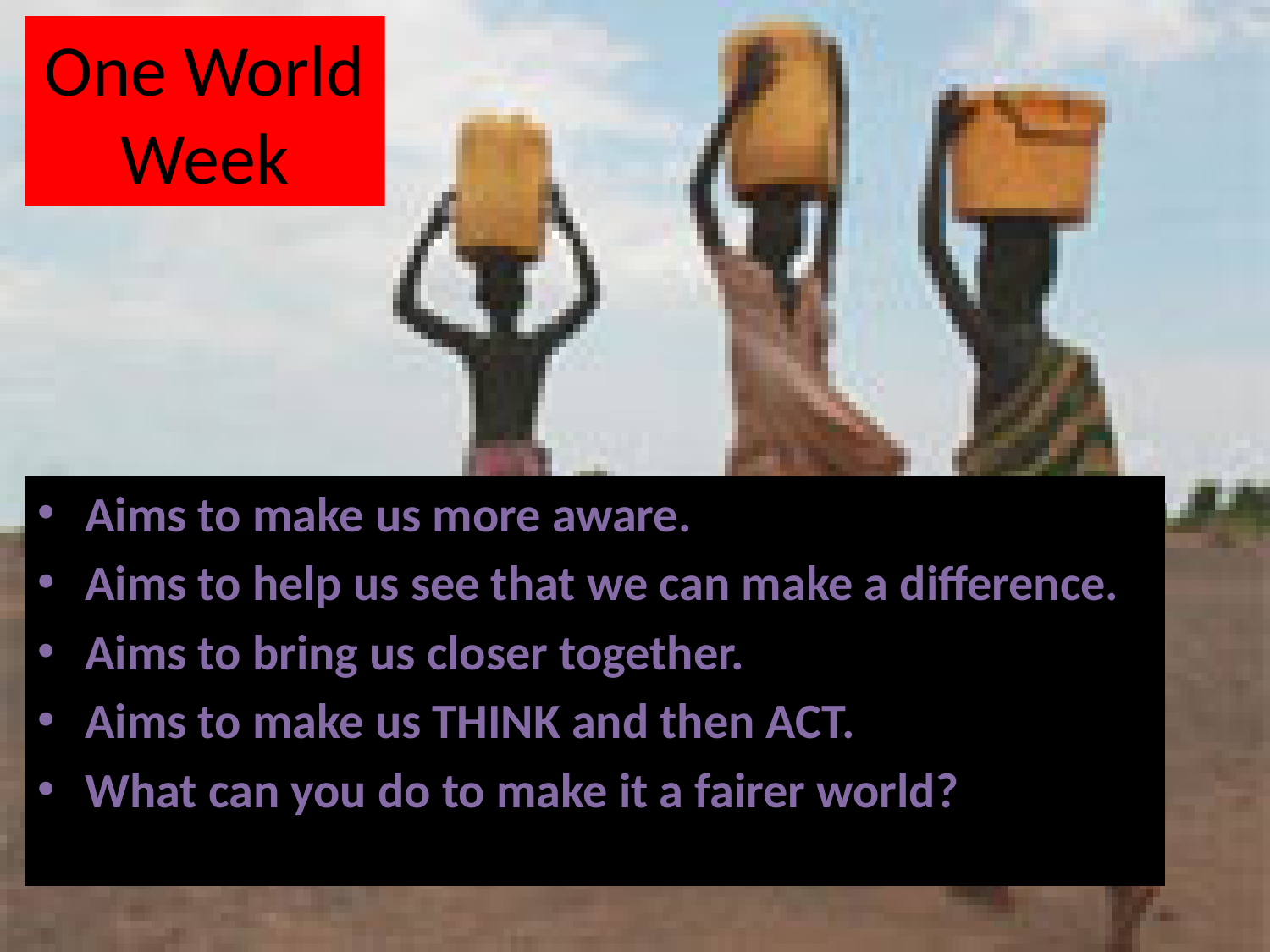

# One World Week
Aims to make us more aware.
Aims to help us see that we can make a difference.
Aims to bring us closer together.
Aims to make us THINK and then ACT.
What can you do to make it a fairer world?